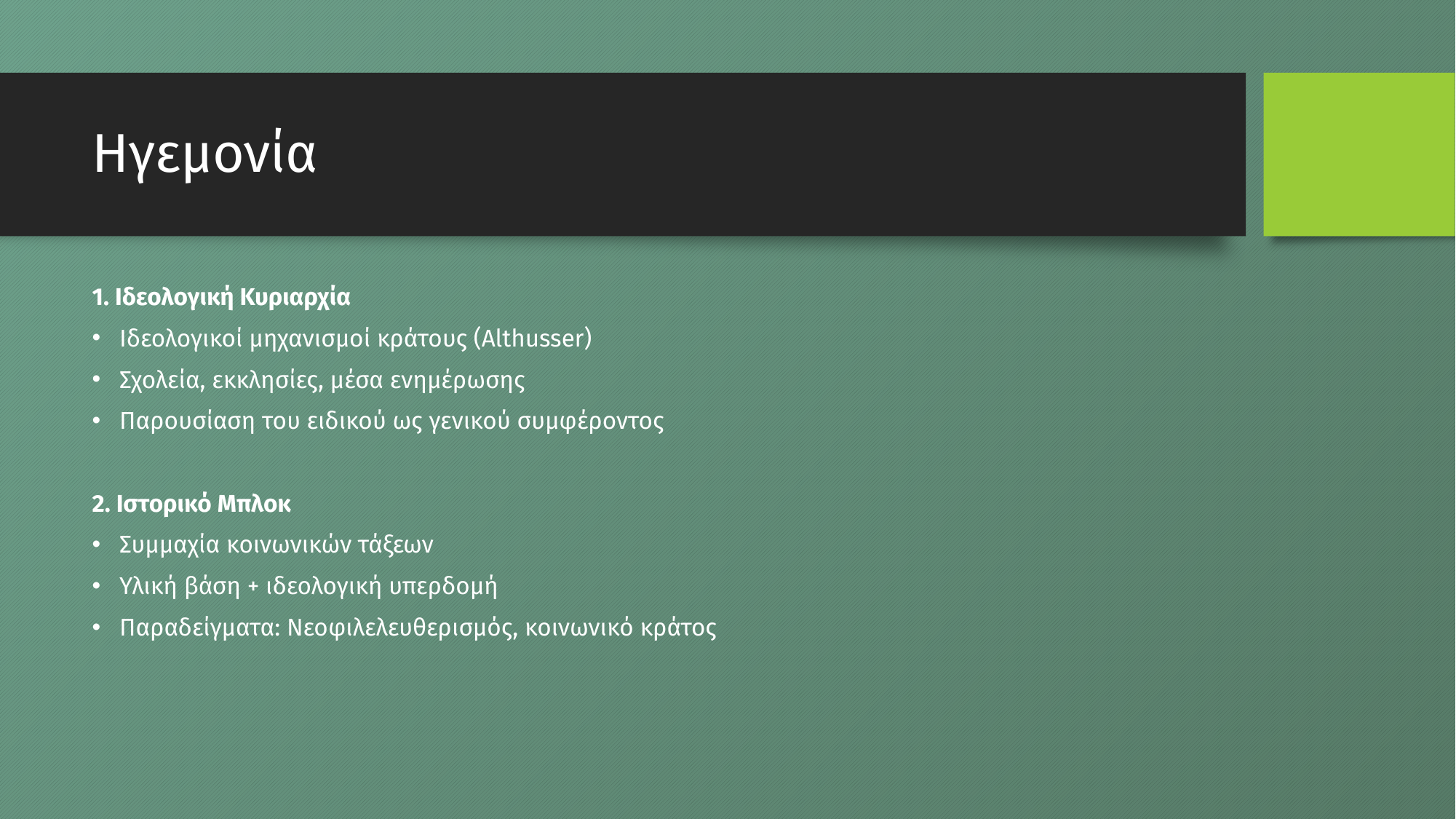

# Ηγεμονία
1. Ιδεολογική Κυριαρχία
Ιδεολογικοί μηχανισμοί κράτους (Althusser)
Σχολεία, εκκλησίες, μέσα ενημέρωσης
Παρουσίαση του ειδικού ως γενικού συμφέροντος

2. Ιστορικό Μπλοκ
Συμμαχία κοινωνικών τάξεων
Υλική βάση + ιδεολογική υπερδομή
Παραδείγματα: Νεοφιλελευθερισμός, κοινωνικό κράτος